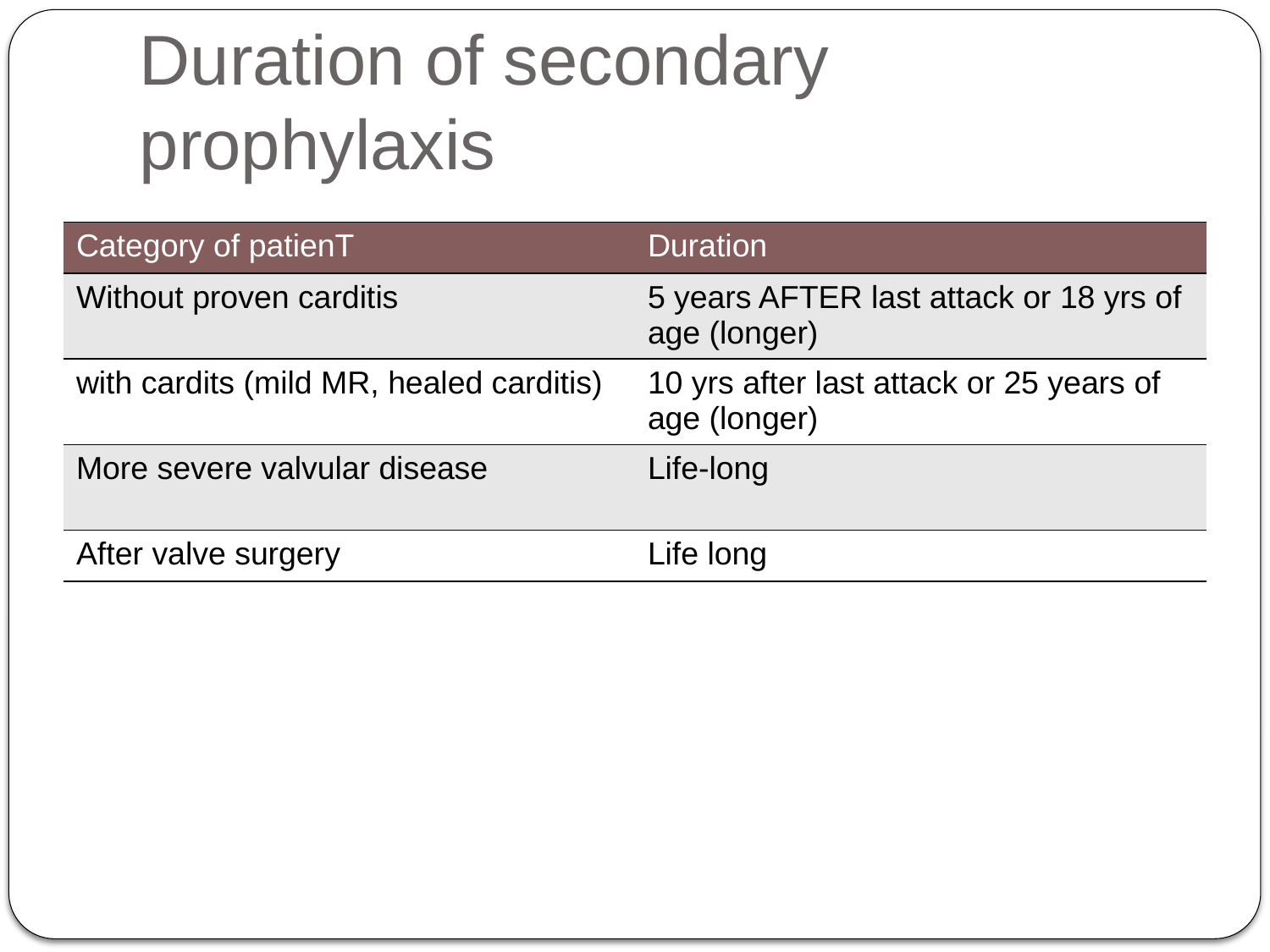

Duration of secondary prophylaxis
| Category of patienT | Duration |
| --- | --- |
| Without proven carditis | 5 years AFTER last attack or 18 yrs of age (longer) |
| with cardits (mild MR, healed carditis) | 10 yrs after last attack or 25 years of age (longer) |
| More severe valvular disease | Life-long |
| After valve surgery | Life long |